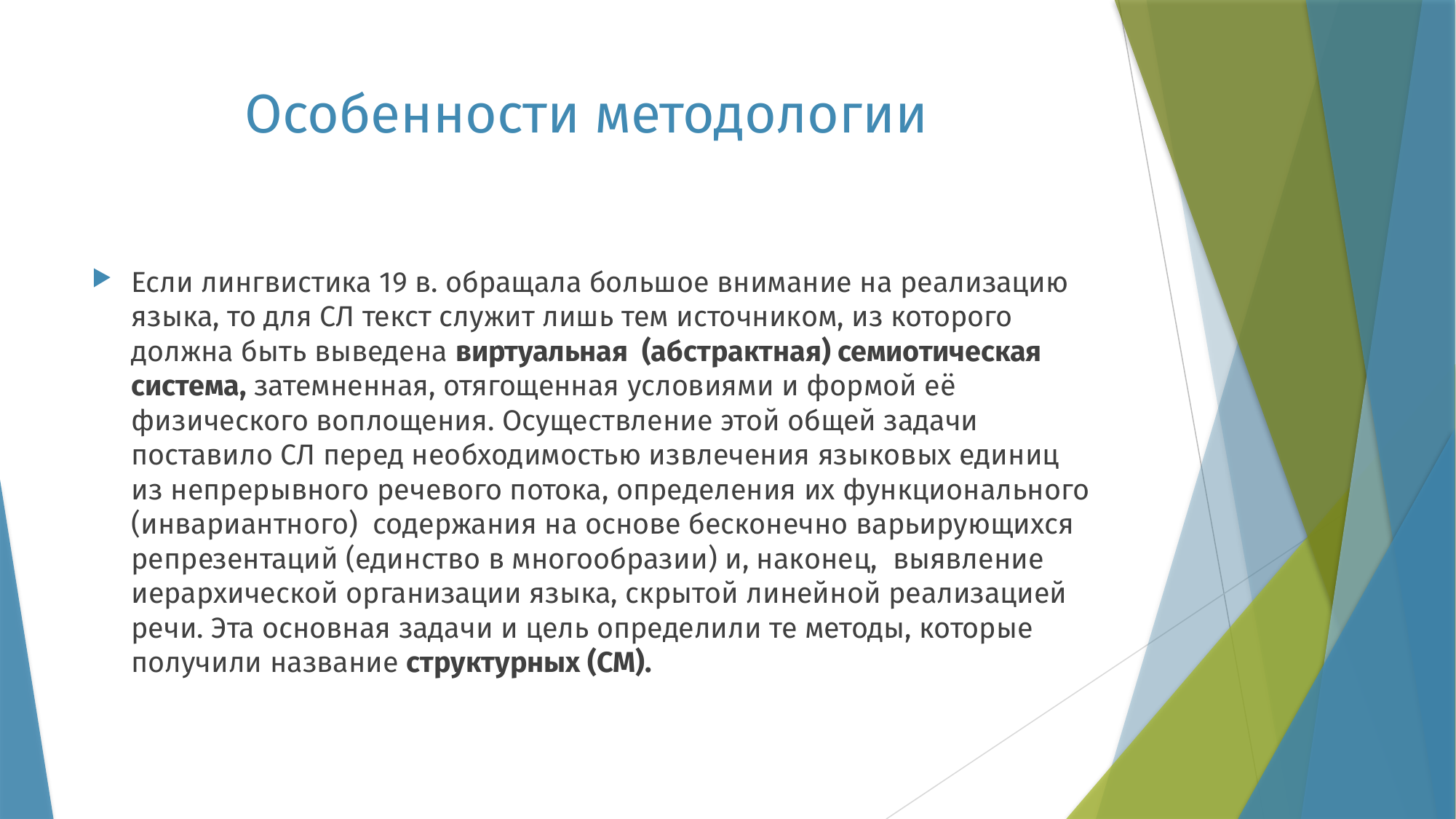

# Особенности методологии
Если лингвистика 19 в. обращала большое внимание на реализацию языка, то для СЛ текст служит лишь тем источником, из которого должна быть выведена виртуальная  (абстрактная) семиотическая система, затемненная, отягощенная условиями и формой её физического воплощения. Осуществление этой общей задачи поставило СЛ перед необходимостью извлечения языковых единиц из непрерывного речевого потока, определения их функционального (инвариантного)  содержания на основе бесконечно варьирующихся репрезентаций (единство в многообразии) и, наконец,  выявление иерархической организации языка, скрытой линейной реализацией речи. Эта основная задачи и цель определили те методы, которые получили название структурных (СМ).